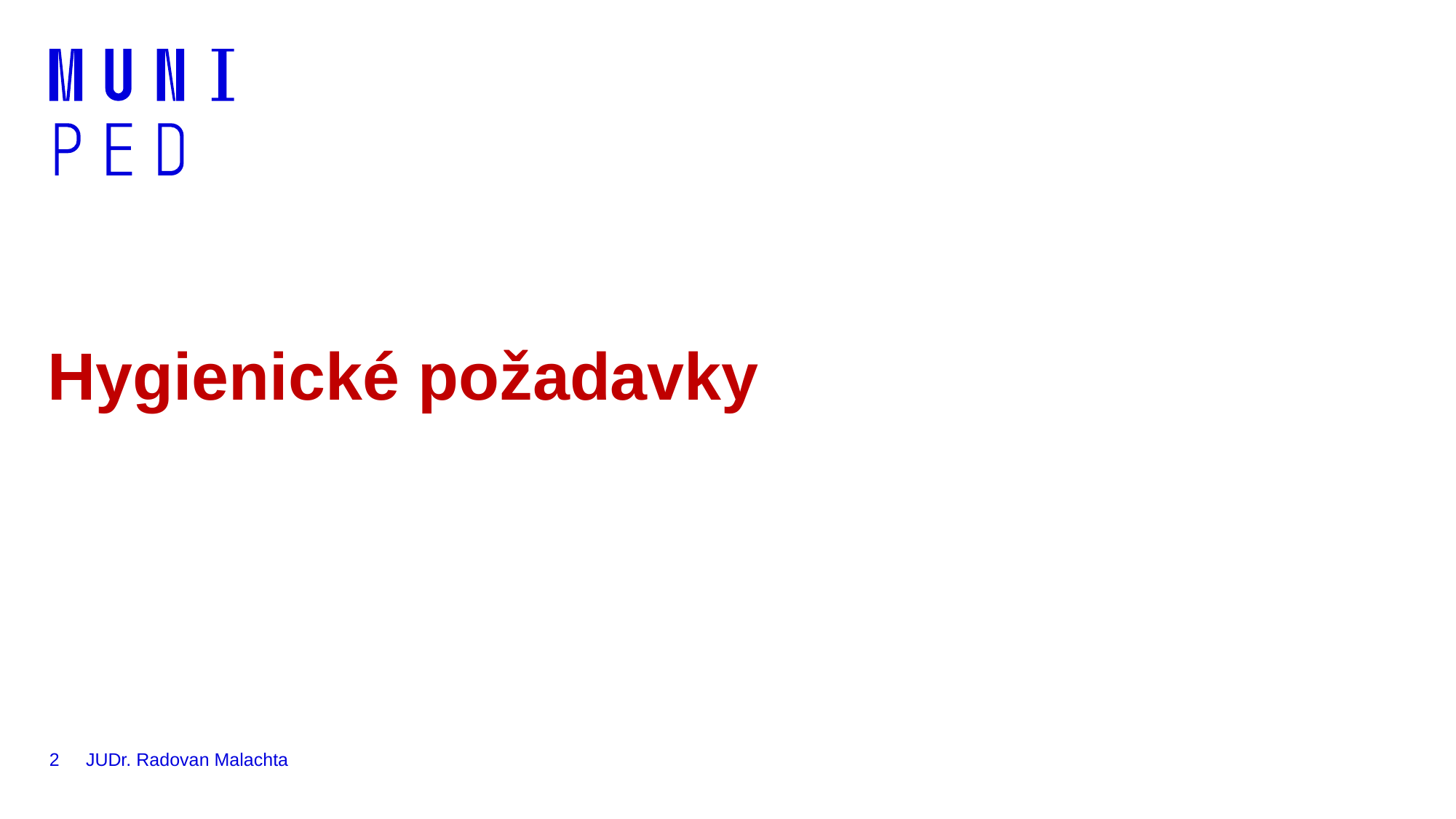

# Hygienické požadavky
2
JUDr. Radovan Malachta